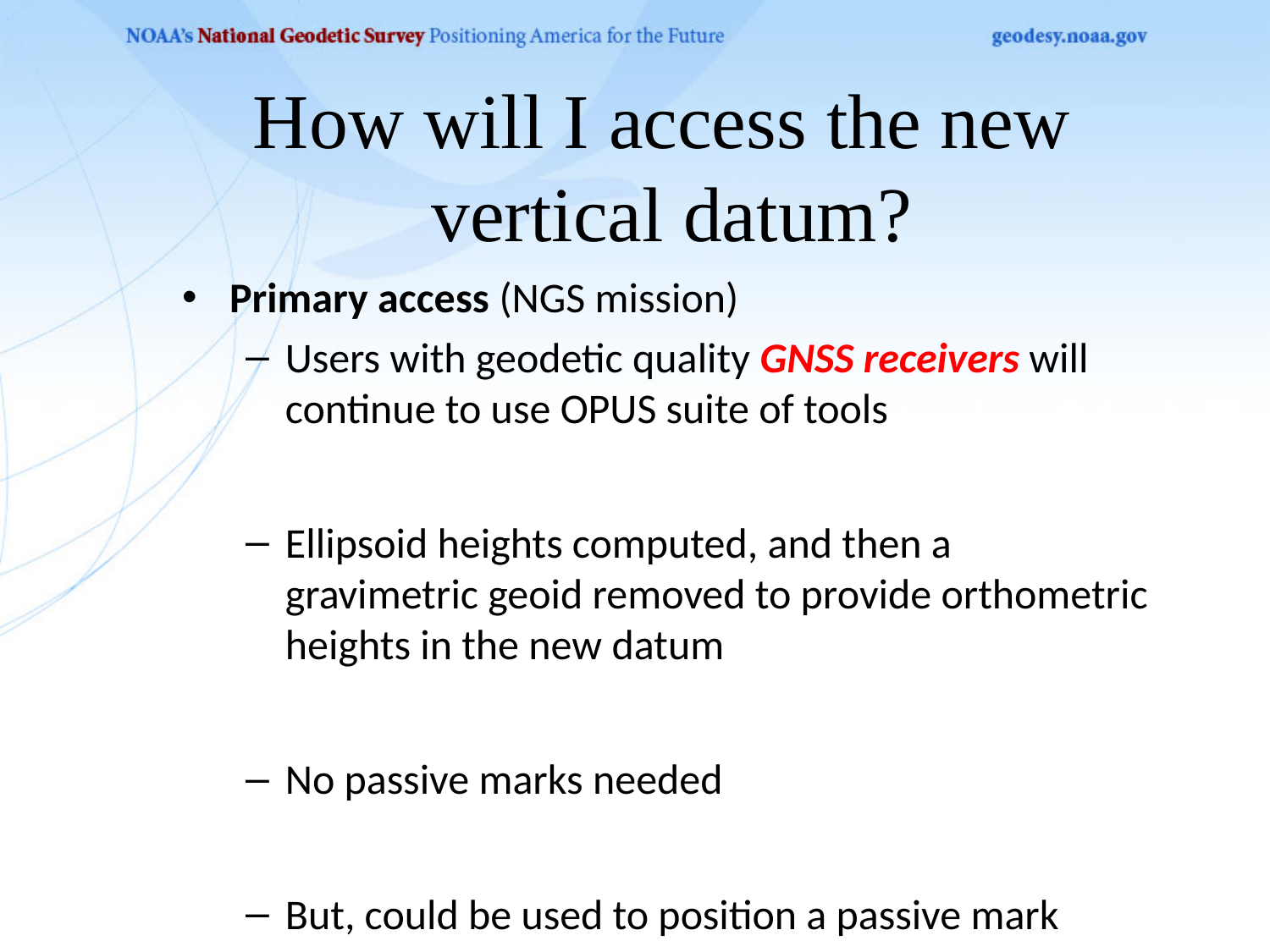

How will I access the new
vertical datum?
Primary access (NGS mission)
Users with geodetic quality GNSS receivers will continue to use OPUS suite of tools

Ellipsoid heights computed, and then a gravimetric geoid removed to provide orthometric heights in the new datum

No passive marks needed

But, could be used to position a passive mark